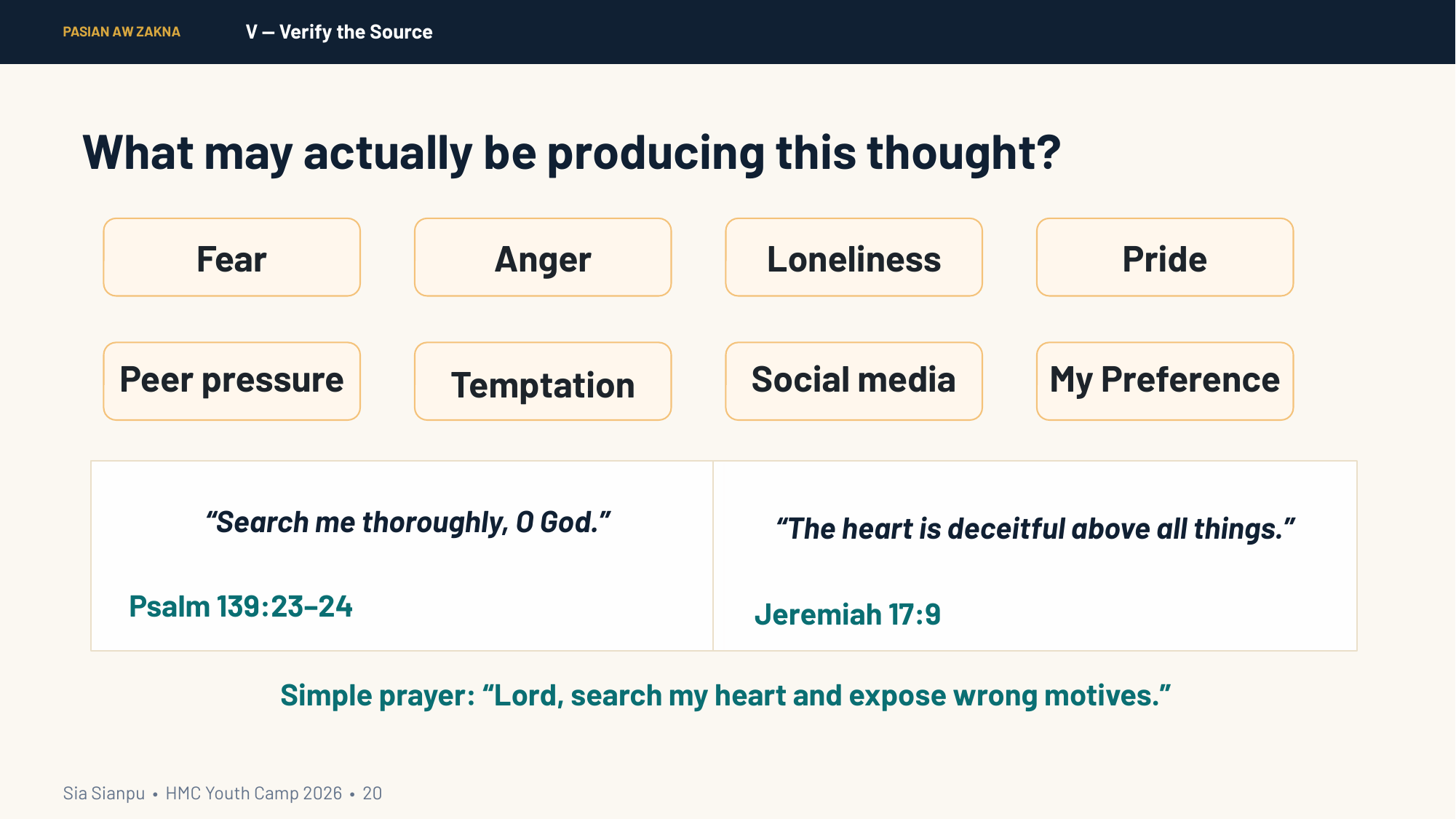

V — Verify the Source
PASIAN AW ZAKNA
What may actually be producing this thought?
Anger
Fear
Loneliness

Pride

Peer pressure
Temptation
Social media
My Preference

“The heart is deceitful above all things.”
“Search me thoroughly, O God.”
Psalm 139:23–24
Jeremiah 17:9
Simple prayer: “Lord, search my heart and expose wrong motives.”
Sia Sianpu  •  HMC Youth Camp 2026  •  20